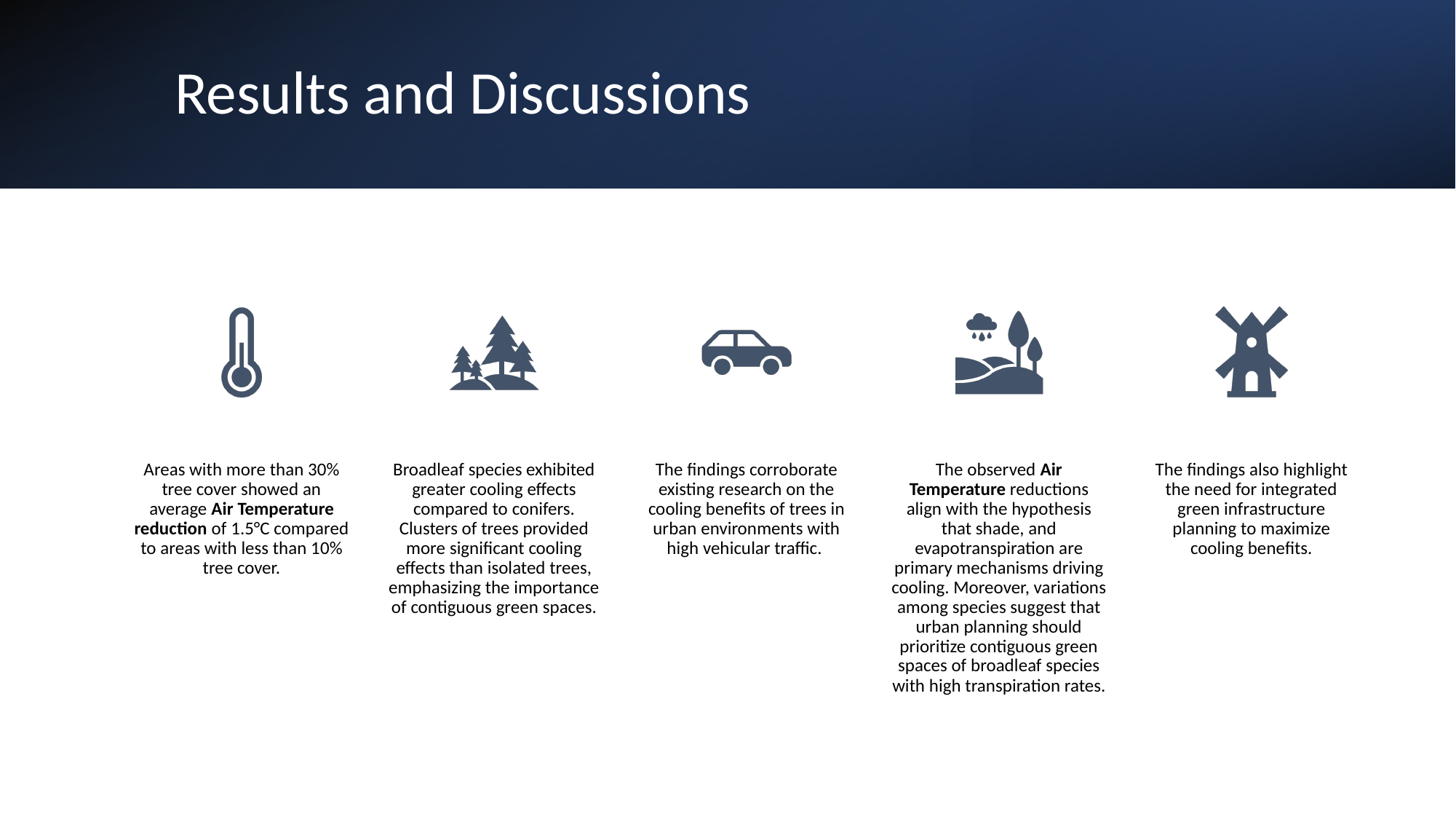

# Results and Discussions
Areas with more than 30% tree cover showed an average Air Temperature reduction of 1.5°C compared to areas with less than 10% tree cover.
Broadleaf species exhibited greater cooling effects compared to conifers. Clusters of trees provided more significant cooling effects than isolated trees, emphasizing the importance of contiguous green spaces.
The findings corroborate existing research on the cooling benefits of trees in urban environments with high vehicular traffic.
The observed Air Temperature reductions align with the hypothesis that shade, and evapotranspiration are primary mechanisms driving cooling. Moreover, variations among species suggest that urban planning should prioritize contiguous green spaces of broadleaf species with high transpiration rates.
The findings also highlight the need for integrated green infrastructure planning to maximize cooling benefits.